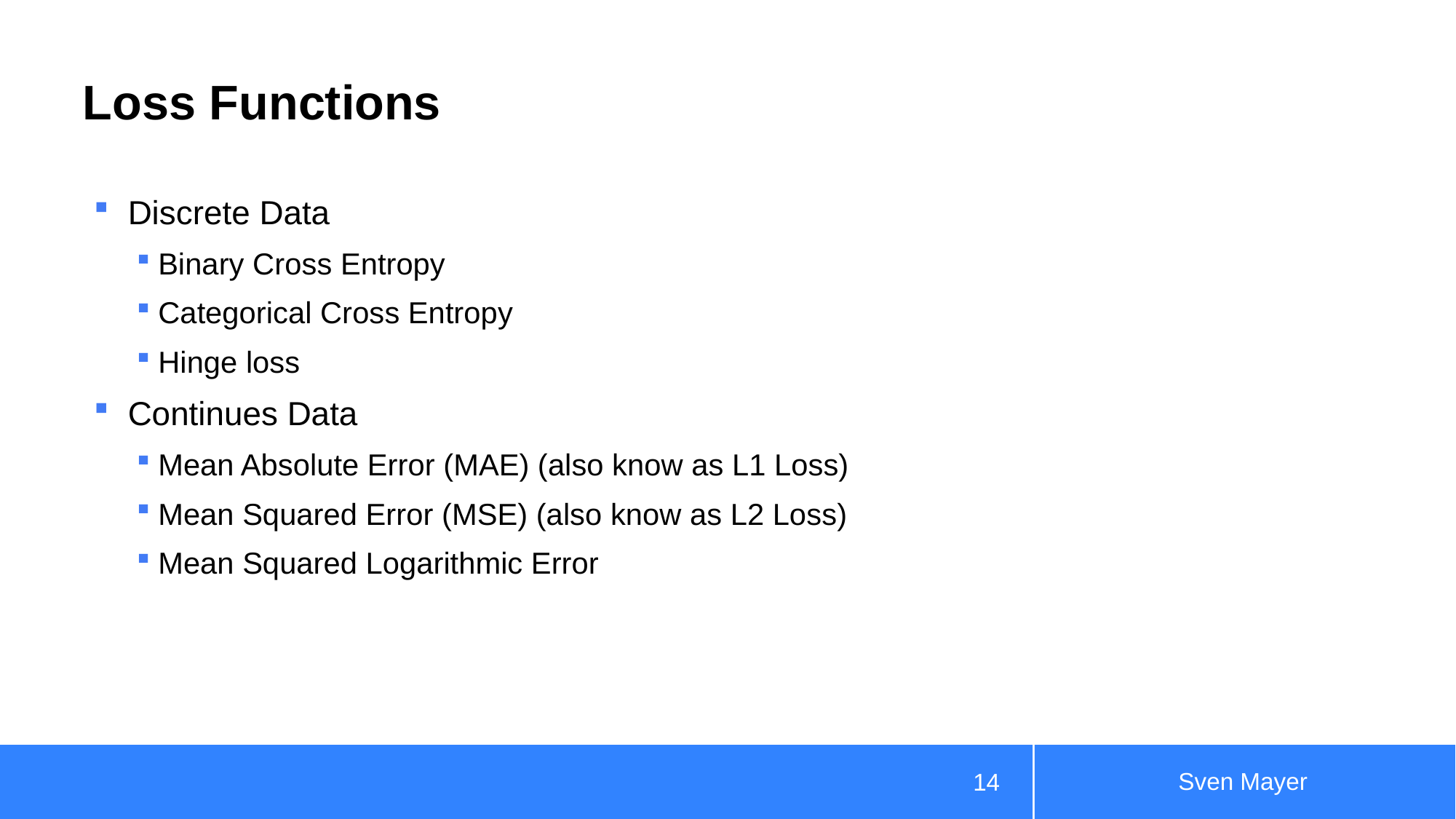

# Loss Functions

Discrete Data
Binary Cross Entropy
Categorical Cross Entropy
Hinge loss
Continues Data
Mean Absolute Error (MAE) (also know as L1 Loss)
Mean Squared Error (MSE) (also know as L2 Loss)
Mean Squared Logarithmic Error
Sven Mayer

14